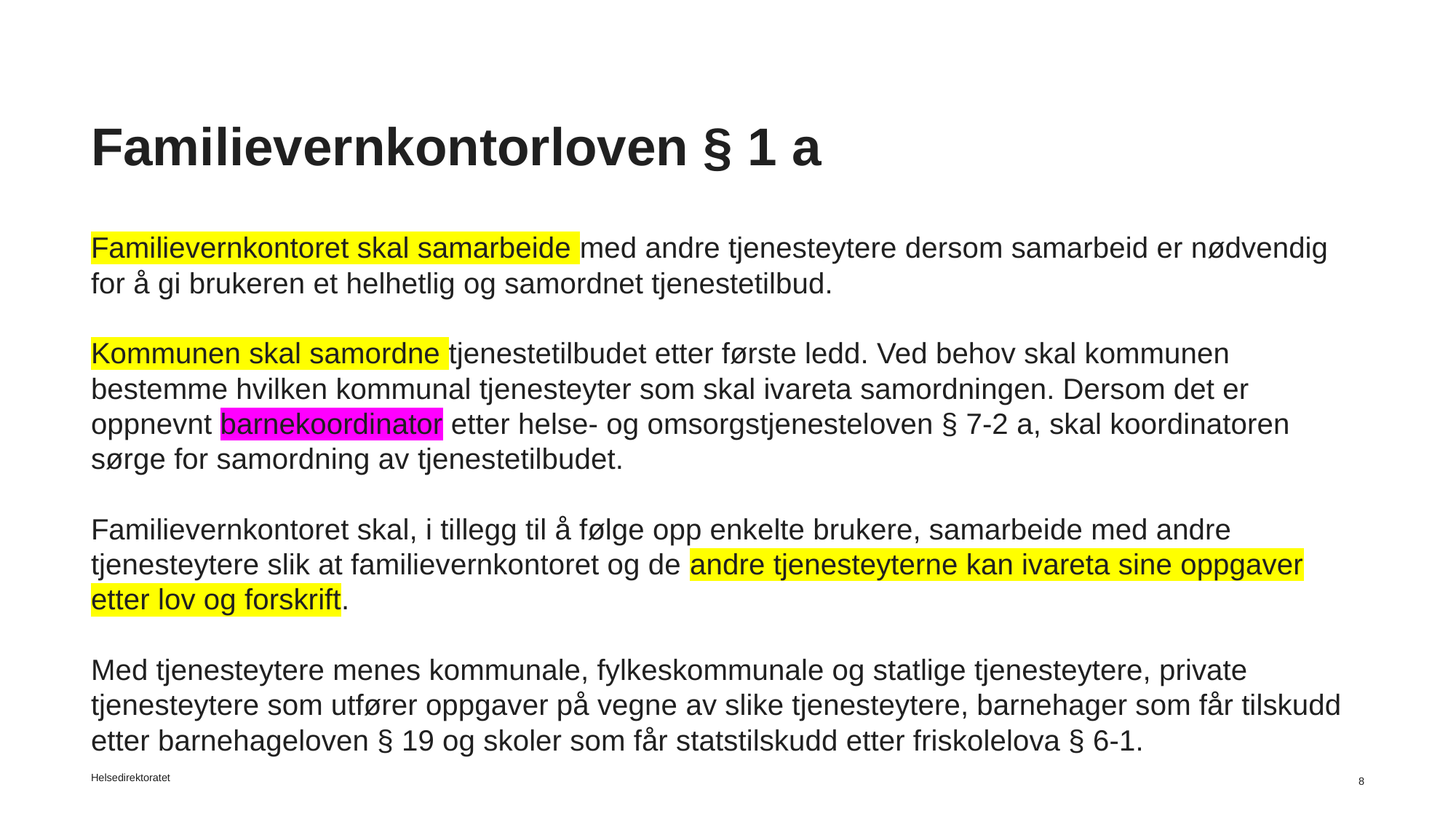

# Familievernkontorloven § 1 a
Familievernkontoret skal samarbeide med andre tjenesteytere dersom samarbeid er nødvendig for å gi brukeren et helhetlig og samordnet tjenestetilbud.

Kommunen skal samordne tjenestetilbudet etter første ledd. Ved behov skal kommunen bestemme hvilken kommunal tjenesteyter som skal ivareta samordningen. Dersom det er oppnevnt barnekoordinator etter helse- og omsorgstjenesteloven § 7-2 a, skal koordinatoren sørge for samordning av tjenestetilbudet.

Familievernkontoret skal, i tillegg til å følge opp enkelte brukere, samarbeide med andre tjenesteytere slik at familievernkontoret og de andre tjenesteyterne kan ivareta sine oppgaver etter lov og forskrift.

Med tjenesteytere menes kommunale, fylkeskommunale og statlige tjenesteytere, private tjenesteytere som utfører oppgaver på vegne av slike tjenesteytere, barnehager som får tilskudd etter barnehageloven § 19 og skoler som får statstilskudd etter friskolelova § 6-1.
Helsedirektoratet
8